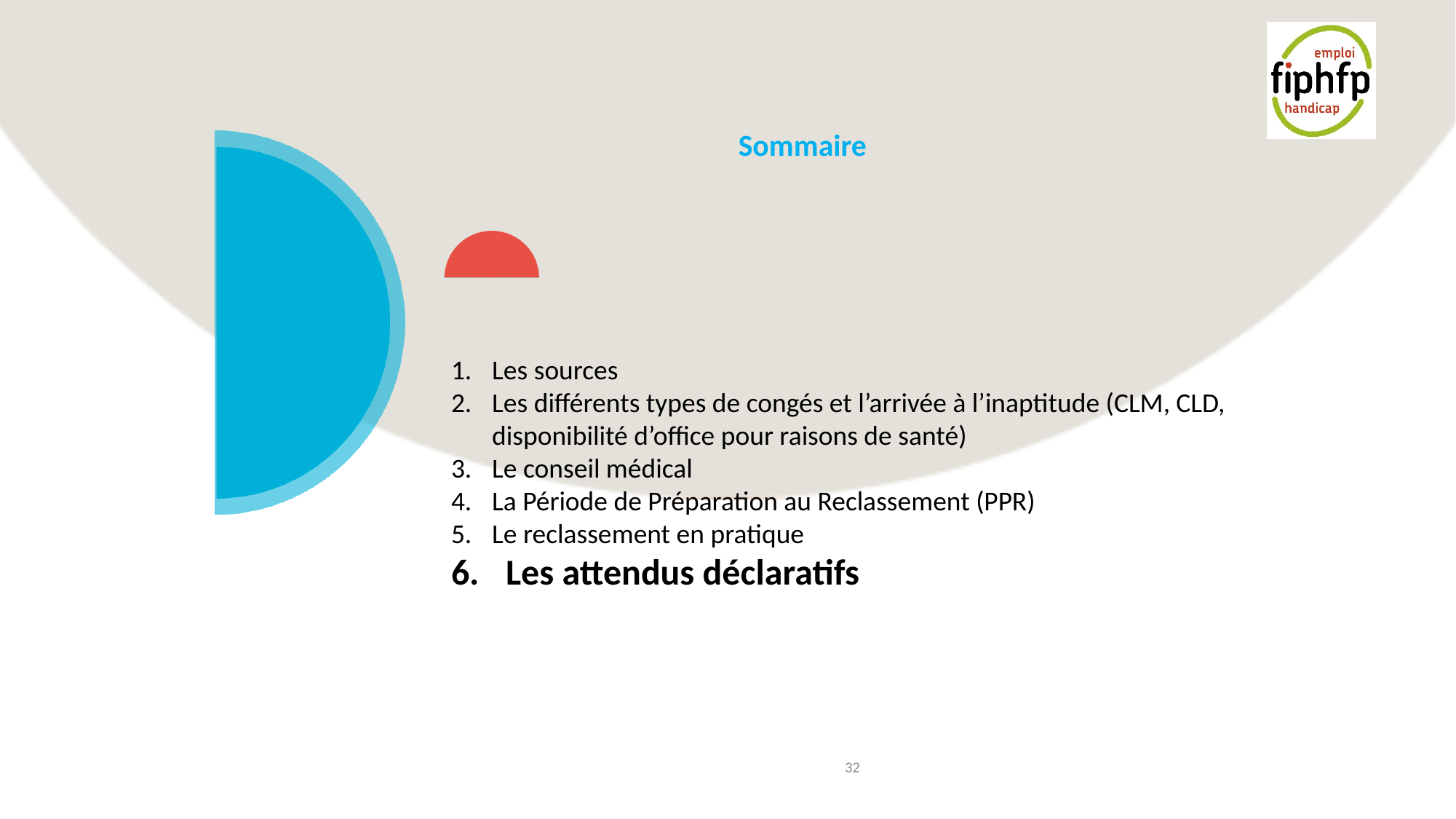

# Sommaire
Les sources
Les différents types de congés et l’arrivée à l’inaptitude (CLM, CLD, disponibilité d’office pour raisons de santé)
Le conseil médical
La Période de Préparation au Reclassement (PPR)
Le reclassement en pratique
Les attendus déclaratifs
32